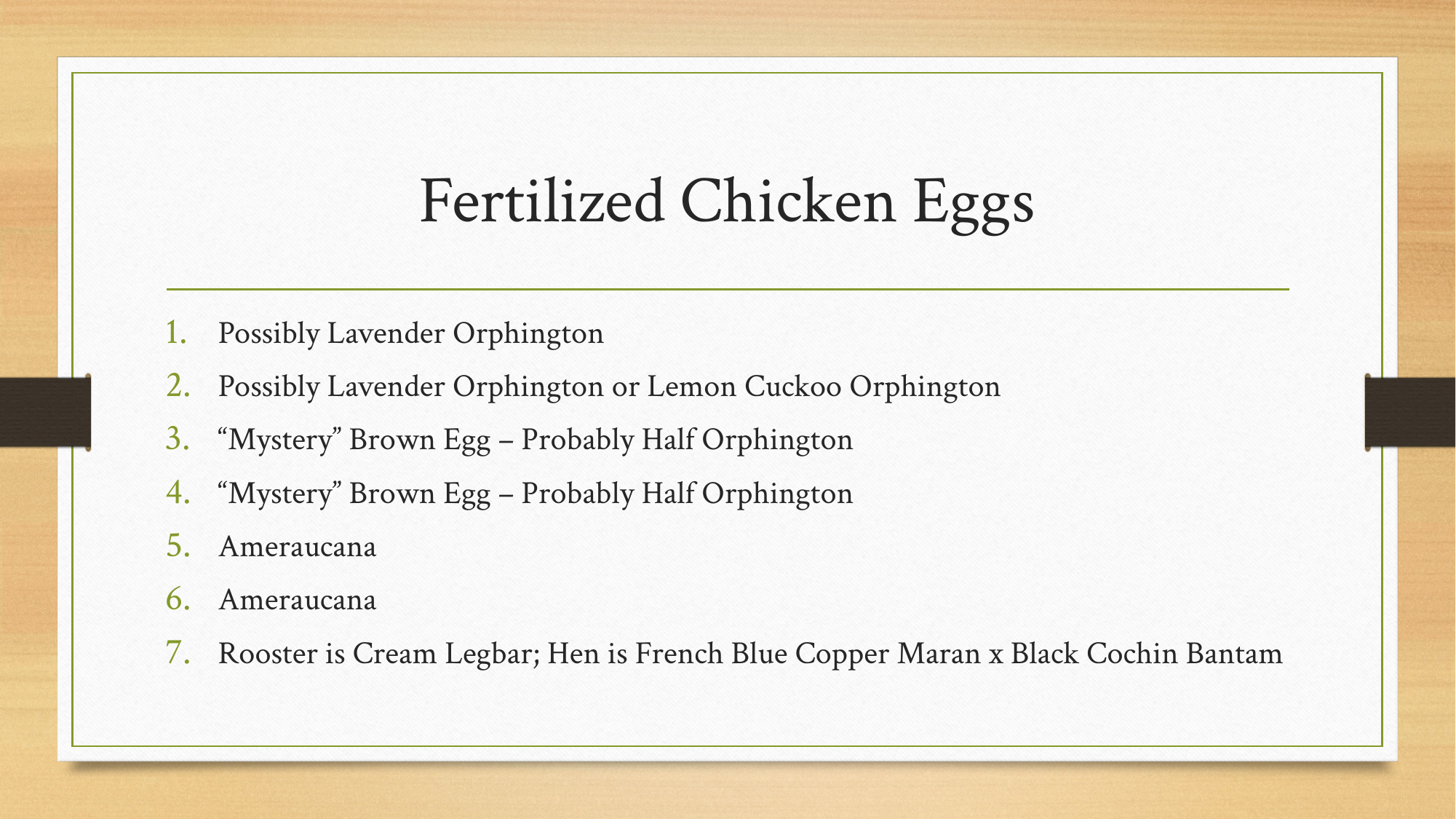

# Fertilized Chicken Eggs
Possibly Lavender Orphington
Possibly Lavender Orphington or Lemon Cuckoo Orphington
“Mystery” Brown Egg – Probably Half Orphington
“Mystery” Brown Egg – Probably Half Orphington
Ameraucana
Ameraucana
Rooster is Cream Legbar; Hen is French Blue Copper Maran x Black Cochin Bantam